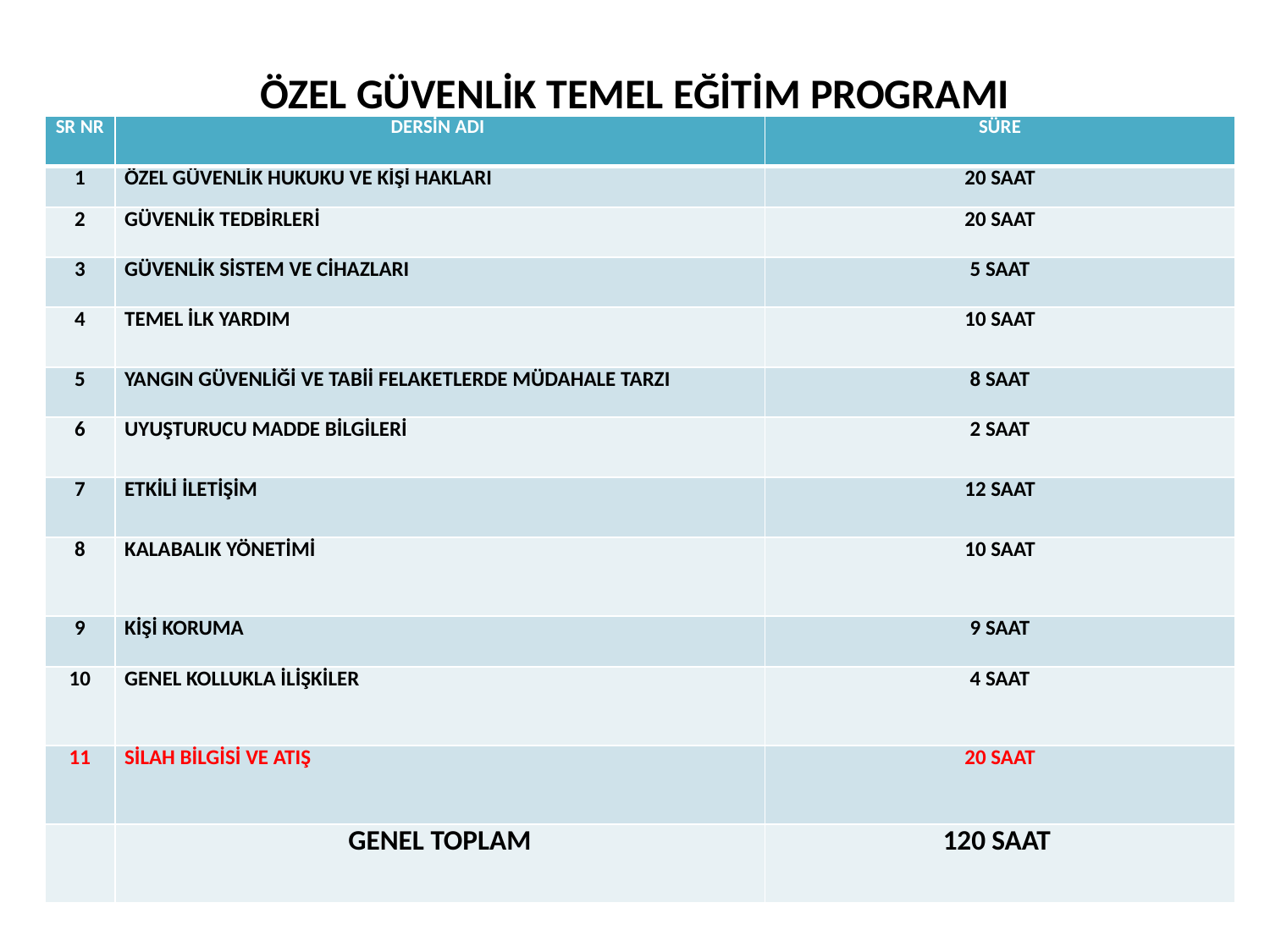

# ÖZEL GÜVENLİK TEMEL EĞİTİM PROGRAMI
| SR NR | DERSİN ADI | SÜRE |
| --- | --- | --- |
| 1 | ÖZEL GÜVENLİK HUKUKU VE KİŞİ HAKLARI | 20 SAAT |
| 2 | GÜVENLİK TEDBİRLERİ | 20 SAAT |
| 3 | GÜVENLİK SİSTEM VE CİHAZLARI | 5 SAAT |
| 4 | TEMEL İLK YARDIM | 10 SAAT |
| 5 | YANGIN GÜVENLİĞİ VE TABİİ FELAKETLERDE MÜDAHALE TARZI | 8 SAAT |
| 6 | UYUŞTURUCU MADDE BİLGİLERİ | 2 SAAT |
| 7 | ETKİLİ İLETİŞİM | 12 SAAT |
| 8 | KALABALIK YÖNETİMİ | 10 SAAT |
| 9 | KİŞİ KORUMA | 9 SAAT |
| 10 | GENEL KOLLUKLA İLİŞKİLER | 4 SAAT |
| 11 | SİLAH BİLGİSİ VE ATIŞ | 20 SAAT |
|  | GENEL TOPLAM | 120 SAAT |